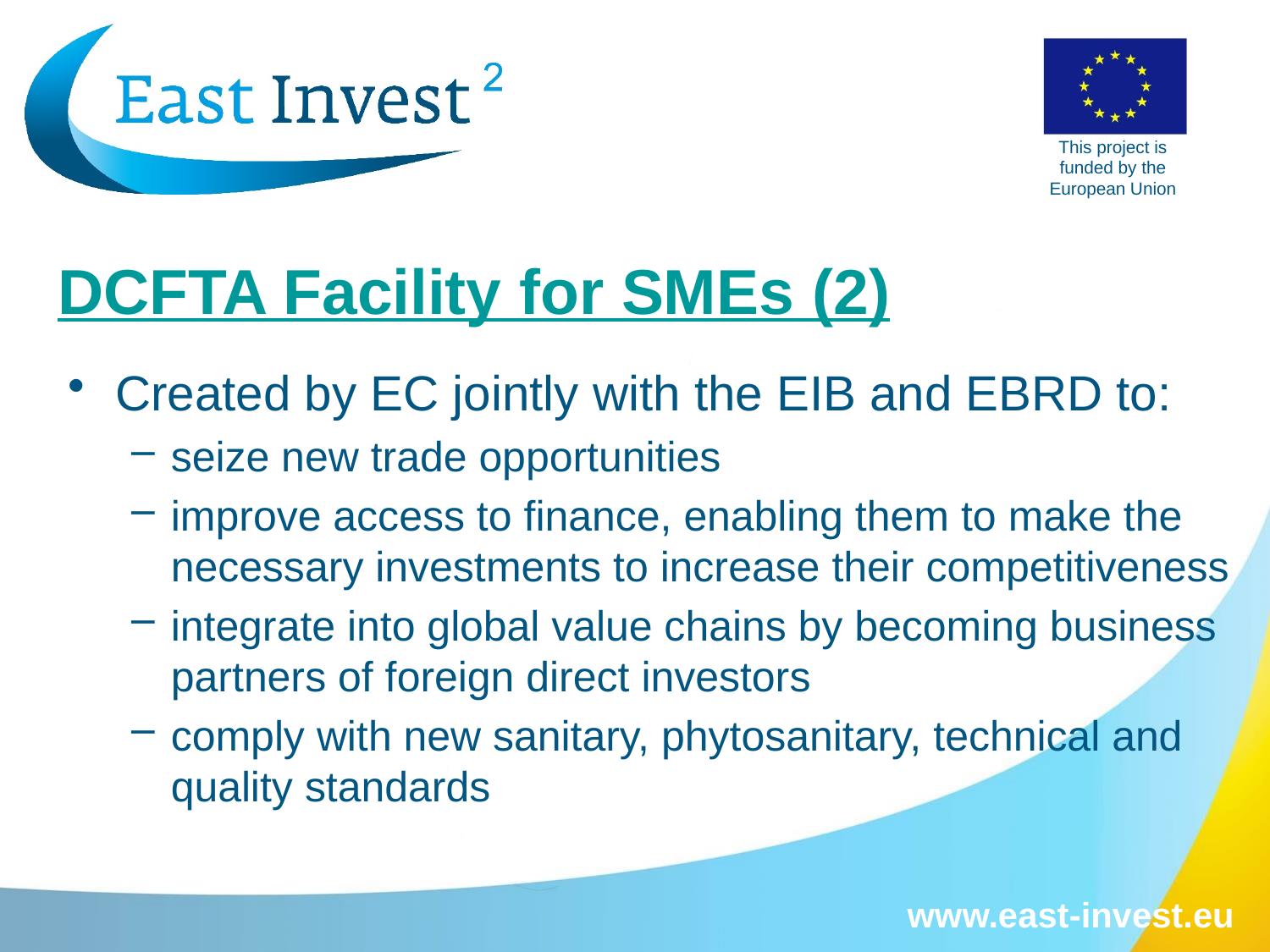

# DCFTA Facility for SMEs (2)

Created by EC jointly with the EIB and EBRD to:
seize new trade opportunities
improve access to finance, enabling them to make the necessary investments to increase their competitiveness
integrate into global value chains by becoming business partners of foreign direct investors
comply with new sanitary, phytosanitary, technical and quality standards

www.east-invest.eu